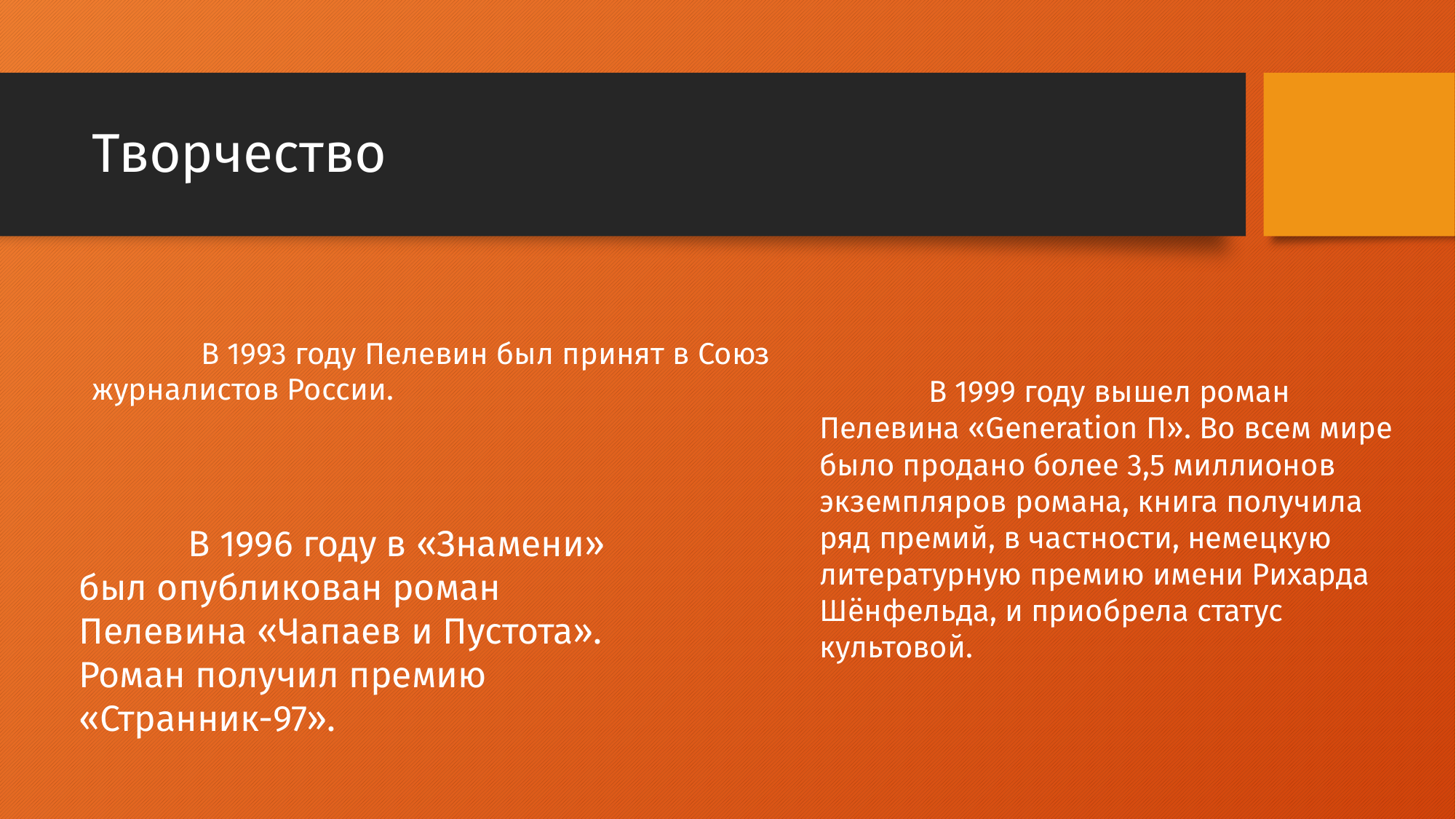

# Творчество
	В 1993 году Пелевин был принят в Союз журналистов России.
	В 1999 году вышел роман Пелевина «Generation П». Во всем мире было продано более 3,5 миллионов экземпляров романа, книга получила ряд премий, в частности, немецкую литературную премию имени Рихарда Шёнфельда, и приобрела статус культовой.
	В 1996 году в «Знамени» был опубликован роман Пелевина «Чапаев и Пустота». Роман получил премию «Странник-97».